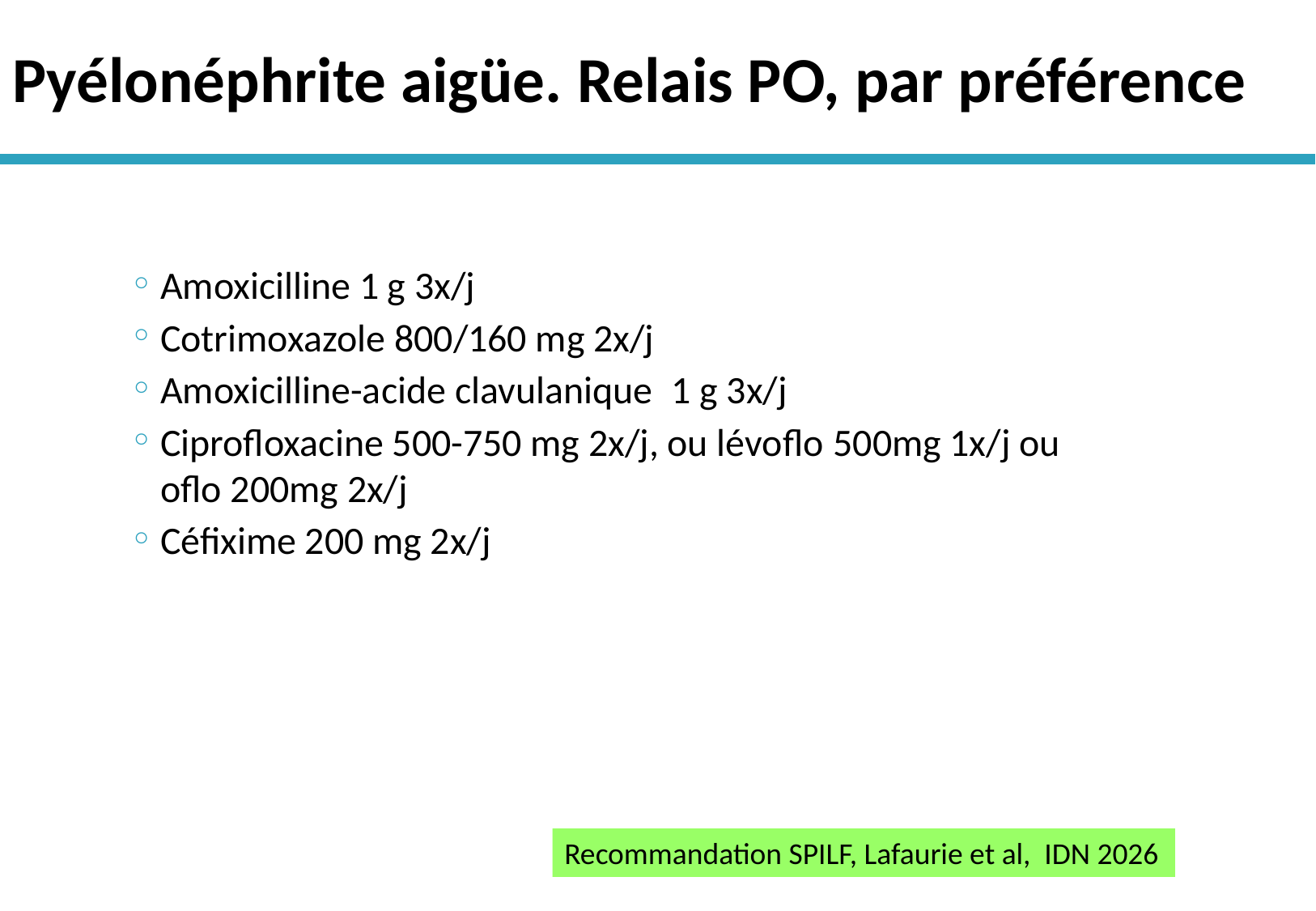

# Pyélonéphrite aigüe. Relais PO, par préférence
Amoxicilline 1 g 3x/j
Cotrimoxazole 800/160 mg 2x/j
Amoxicilline-acide clavulanique  1 g 3x/j
Ciprofloxacine 500-750 mg 2x/j, ou lévoflo 500mg 1x/j ou oflo 200mg 2x/j
Céfixime 200 mg 2x/j
Recommandation SPILF, Lafaurie et al,  IDN 2026